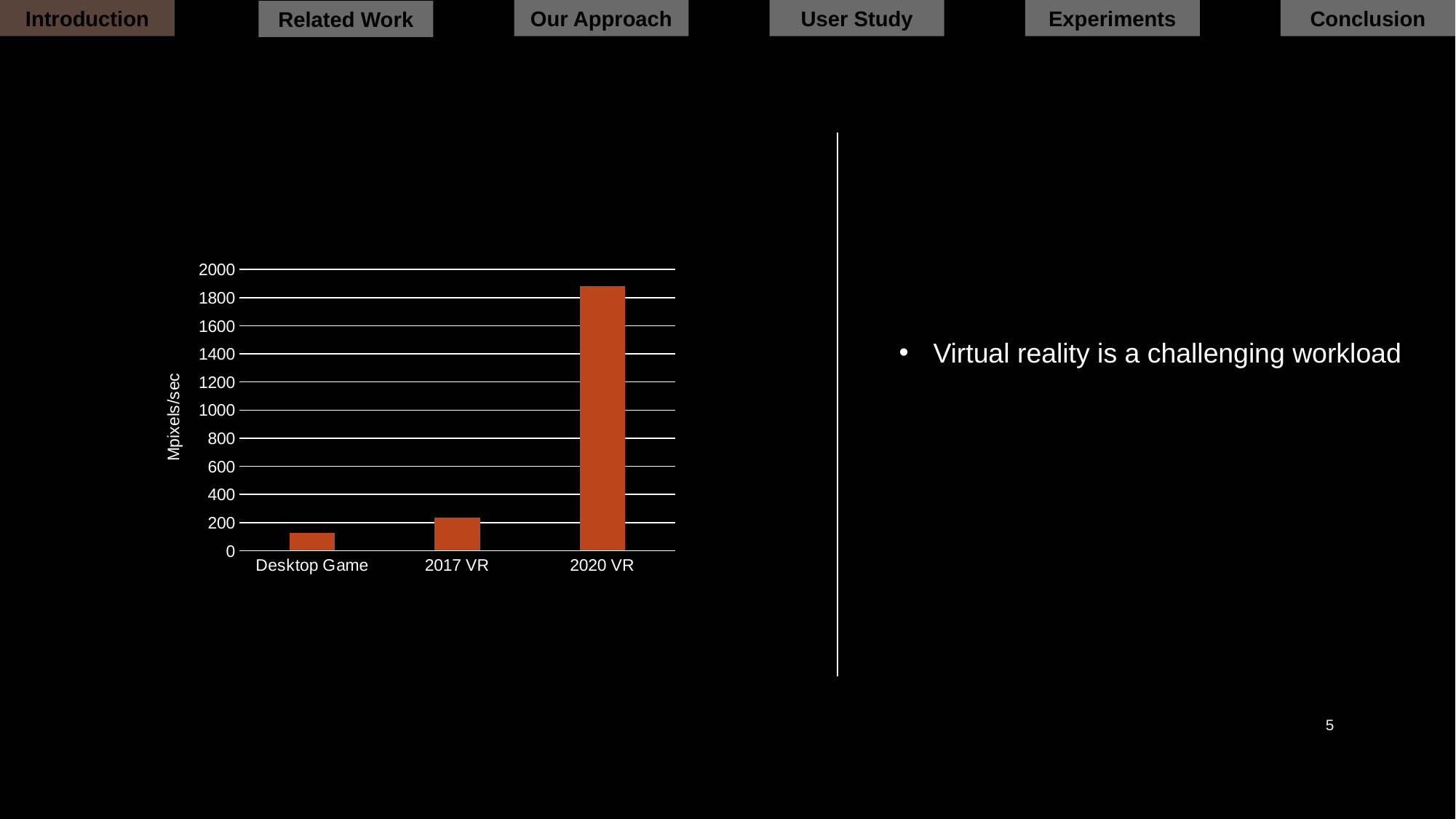

Introduction
Our Approach
User Study
Experiments
Conclusion
Related Work

### Chart

| Category | Mpixels/sec |
|---|---|
| Desktop Game | 124.0 |
| 2017 VR | 233.0 |
| 2020 VR | 1880.0 |
Virtual reality is a challenging workload
5